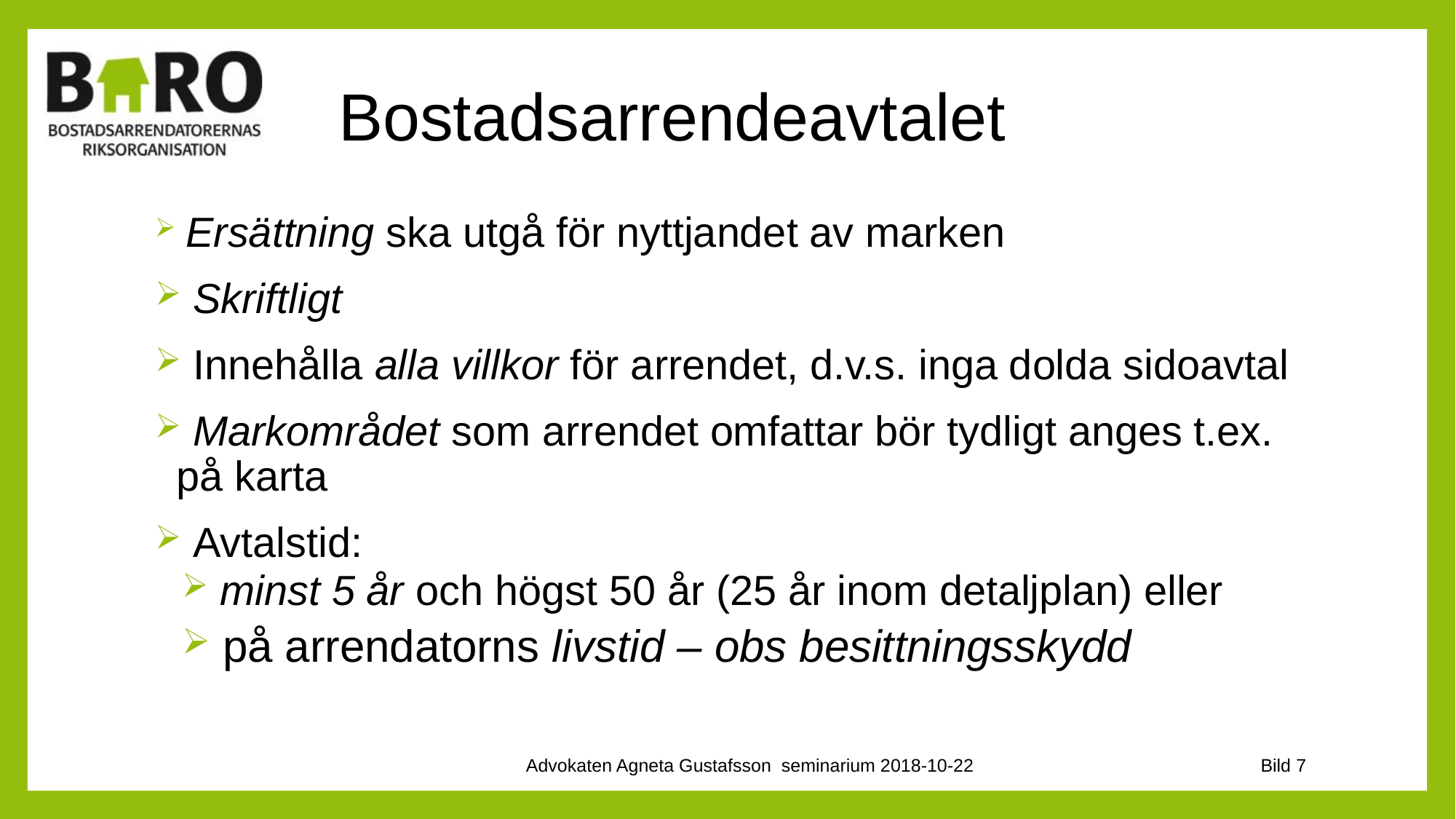

# Bostadsarrendeavtalet

 Ersättning ska utgå för nyttjandet av marken
 Skriftligt
 Innehålla alla villkor för arrendet, d.v.s. inga dolda sidoavtal
 Markområdet som arrendet omfattar bör tydligt anges t.ex. på karta
 Avtalstid:
 minst 5 år och högst 50 år (25 år inom detaljplan) eller
 på arrendatorns livstid – obs besittningsskydd
Advokaten Agneta Gustafsson  seminarium 2018-10-22
Bild 7